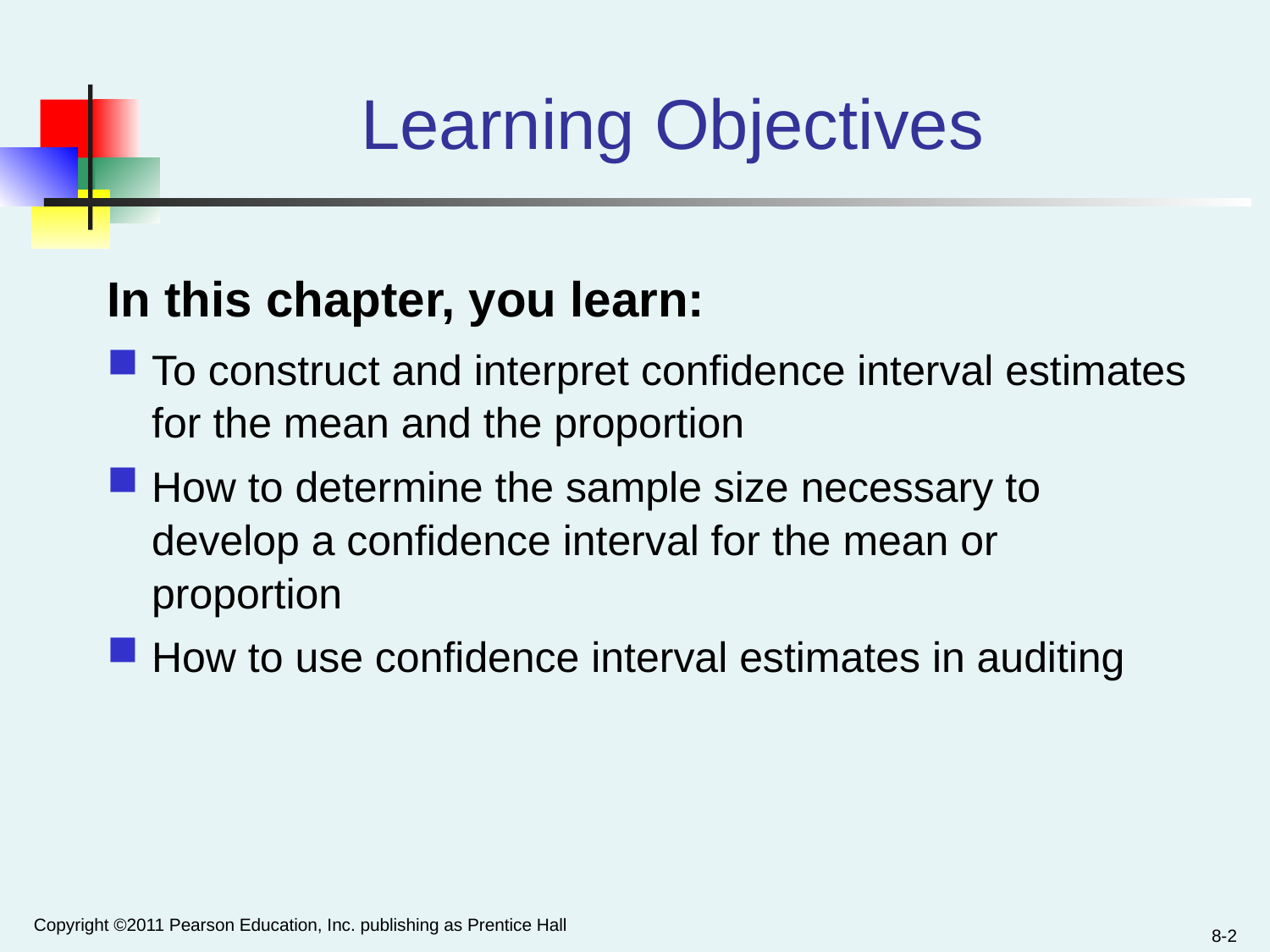

# Learning Objectives
In this chapter, you learn:
To construct and interpret confidence interval estimates for the mean and the proportion
How to determine the sample size necessary to develop a confidence interval for the mean or proportion
How to use confidence interval estimates in auditing
Copyright ©2011 Pearson Education, Inc. publishing as Prentice Hall
8-2